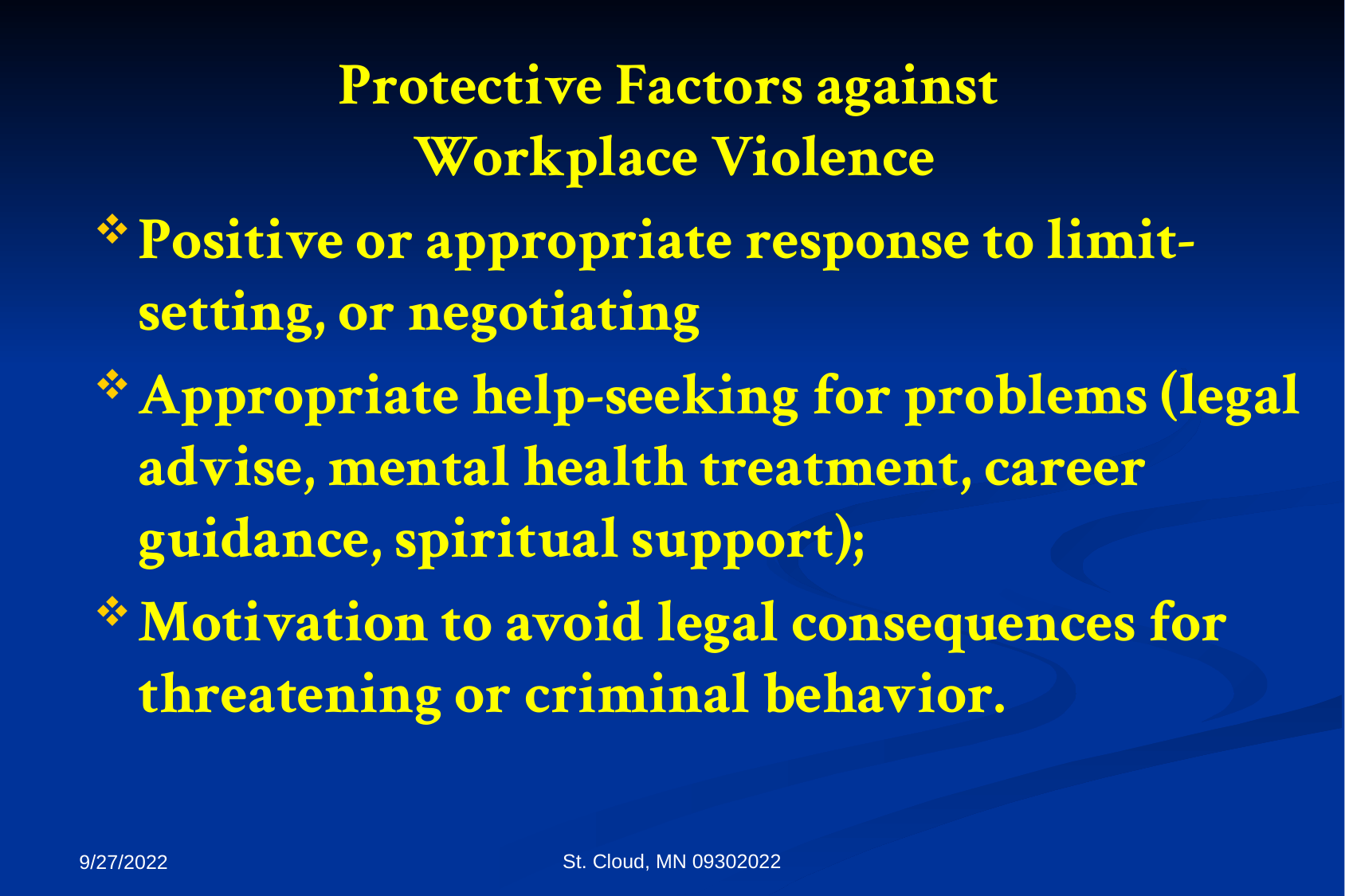

# Protective Factors against Workplace Violence
Positive or appropriate response to limit-setting, or negotiating
Appropriate help-seeking for problems (legal advise, mental health treatment, career guidance, spiritual support);
Motivation to avoid legal consequences for threatening or criminal behavior.

St. Cloud, MN 09302022
9/27/2022